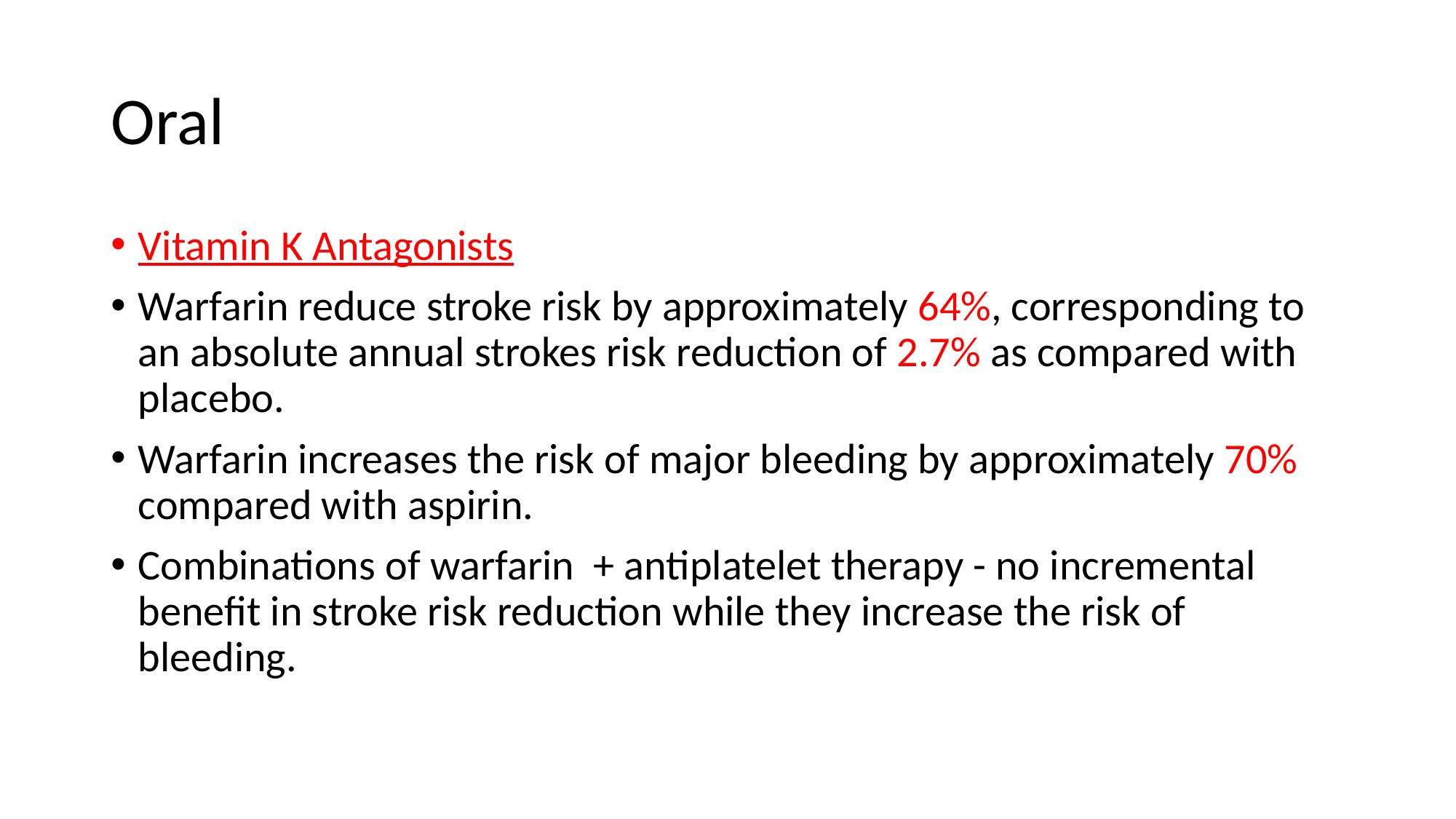

# Oral
Vitamin K Antagonists
Warfarin reduce stroke risk by approximately 64%, corresponding to an absolute annual strokes risk reduction of 2.7% as compared with placebo.
Warfarin increases the risk of major bleeding by approximately 70% compared with aspirin.
Combinations of warfarin  + antiplatelet therapy - no incremental benefit in stroke risk reduction while they increase the risk of bleeding.